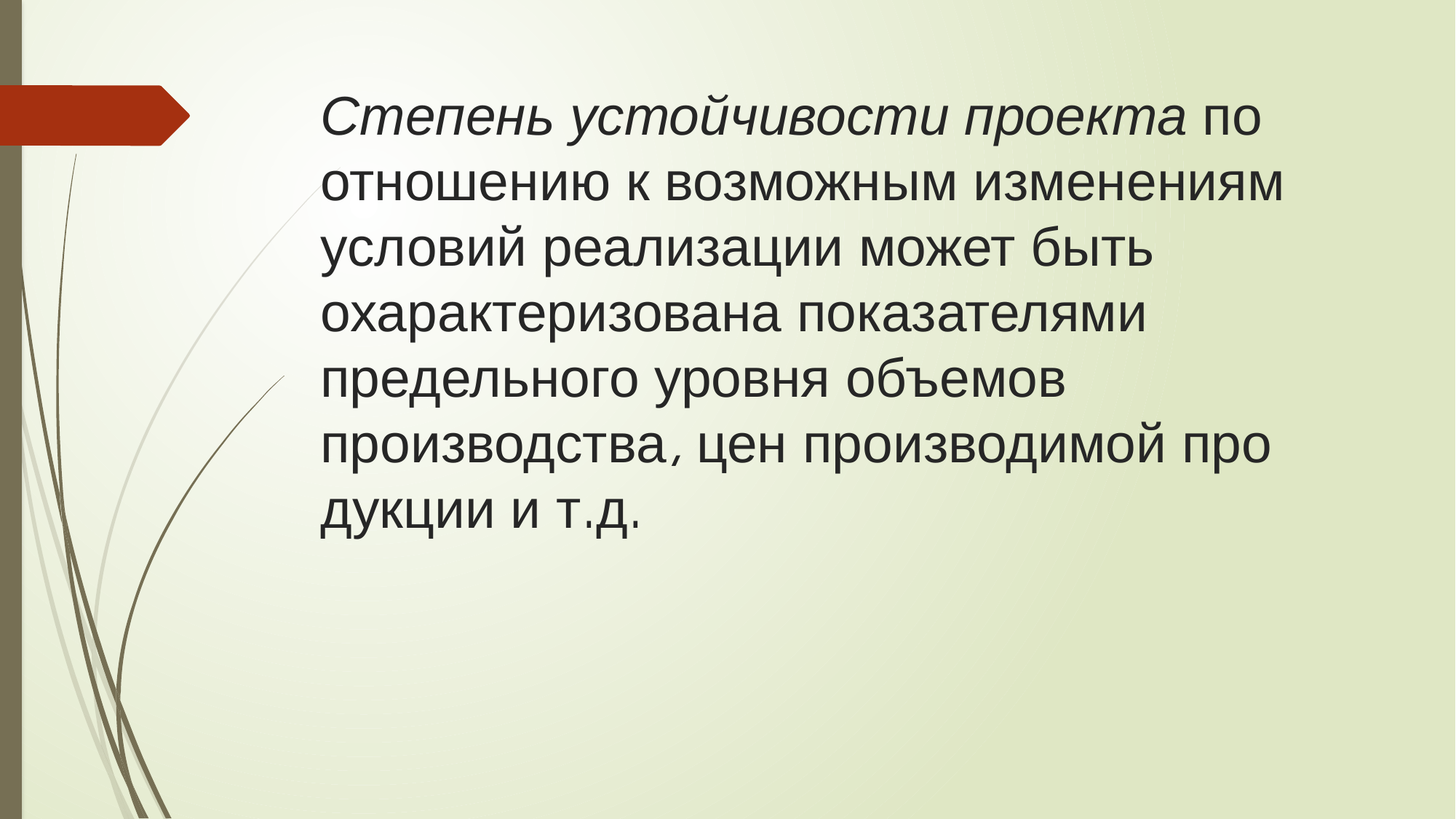

# Степень устойчивости проекта по отношению к возможным изме­нениям условий реализации может быть охарактеризована показателя­ми предельного уровня объемов производства, цен производимой про­дукции и т.д.